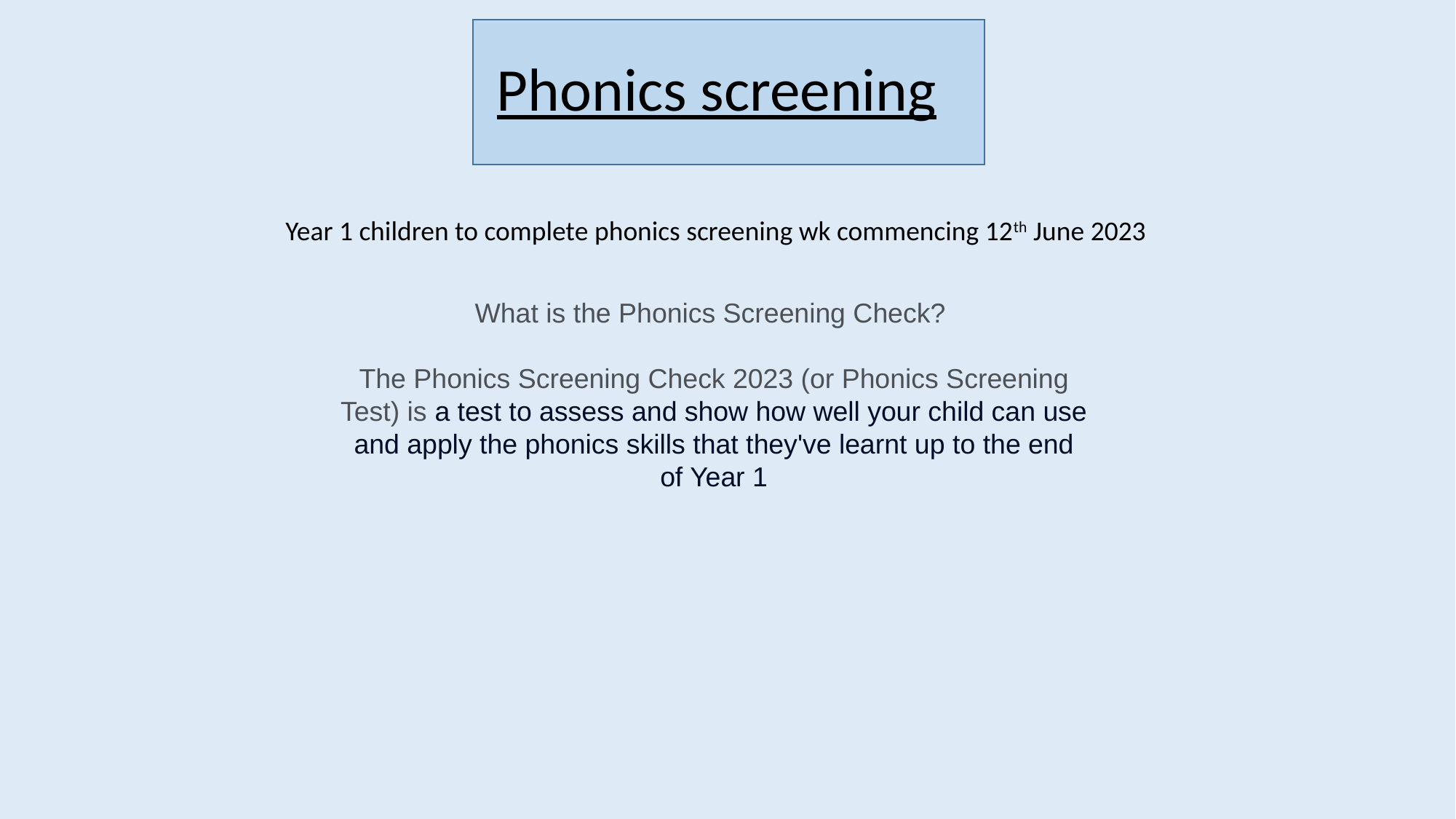

Phonics screening
Year 1 children to complete phonics screening wk commencing 12th June 2023

What is the Phonics Screening Check?

The Phonics Screening Check 2023 (or Phonics Screening Test) is a test to assess and show how well your child can use and apply the phonics skills that they've learnt up to the end of Year 1